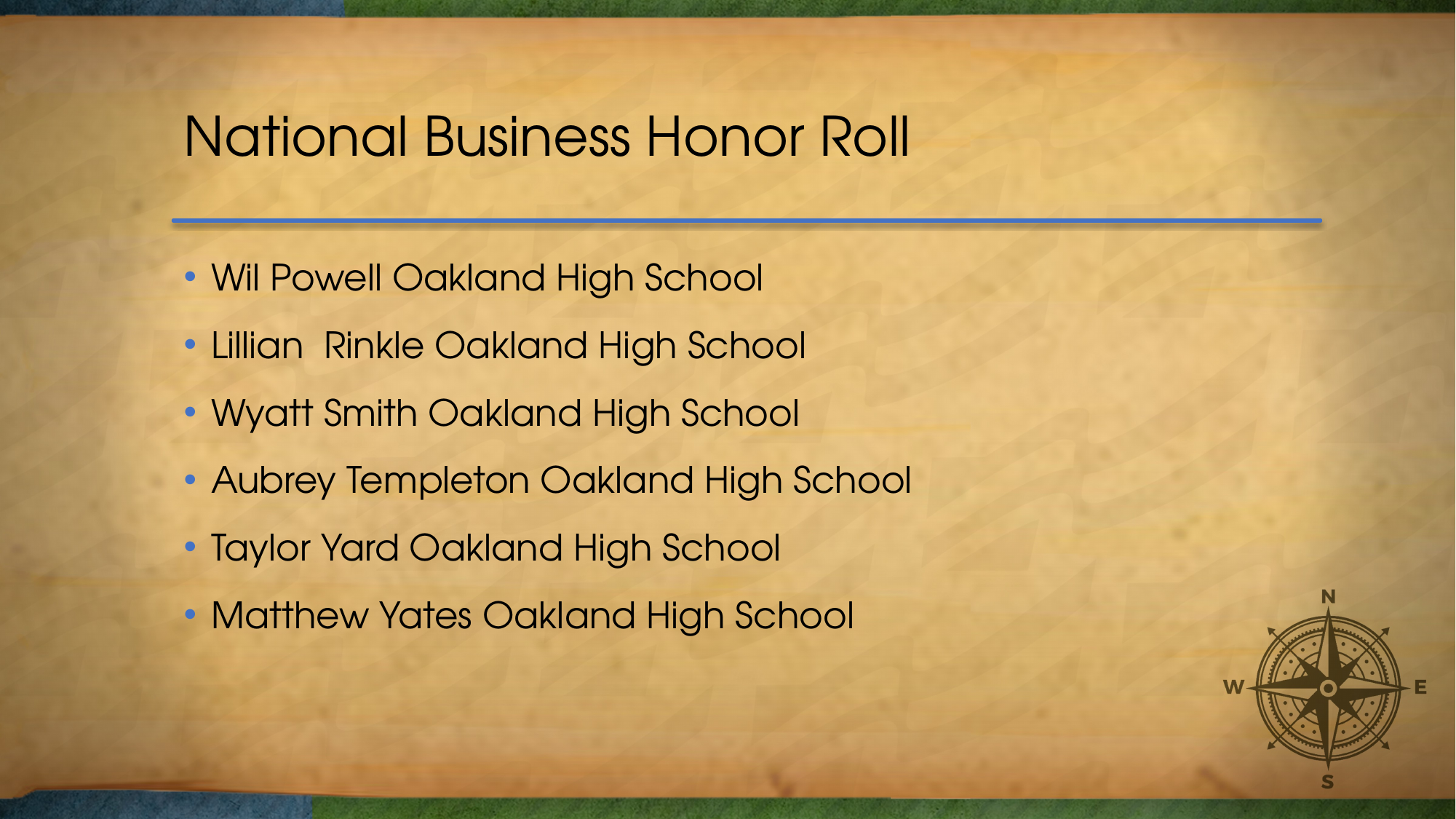

# National Business Honor Roll
Wil Powell Oakland High School
Lillian  Rinkle Oakland High School
Wyatt Smith Oakland High School
Aubrey Templeton Oakland High School
Taylor Yard Oakland High School
Matthew Yates Oakland High School